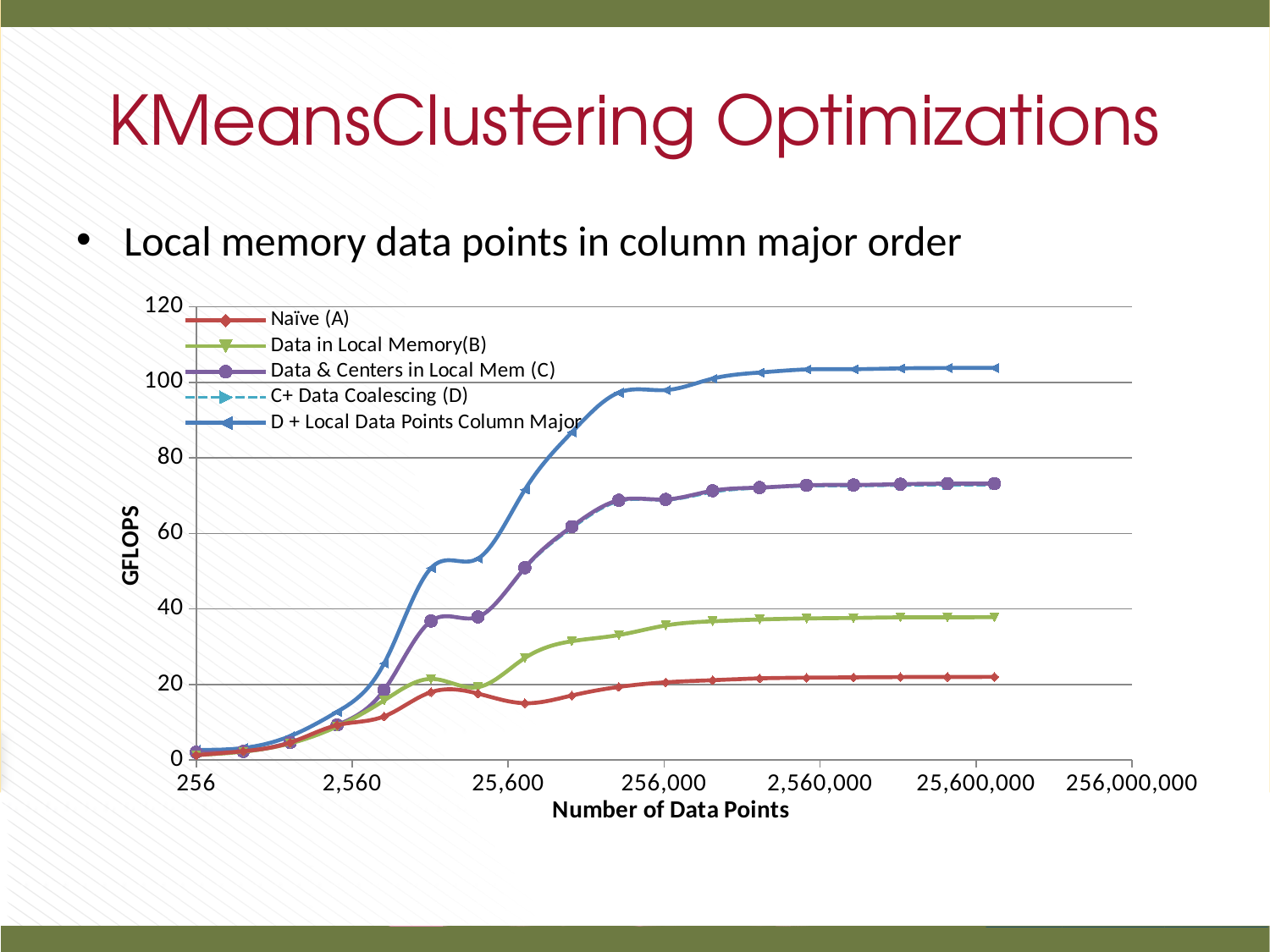

# KMeansClustering Optimizations
Local memory data points in column major order

### Chart

| Category | Naïve (A) | Data in Local Memory(B) | Data & Centers in Local Mem (C)  | C+ Data Coalescing (D) | D + Local Data Points Column Major |
|---|---|---|---|---|---|